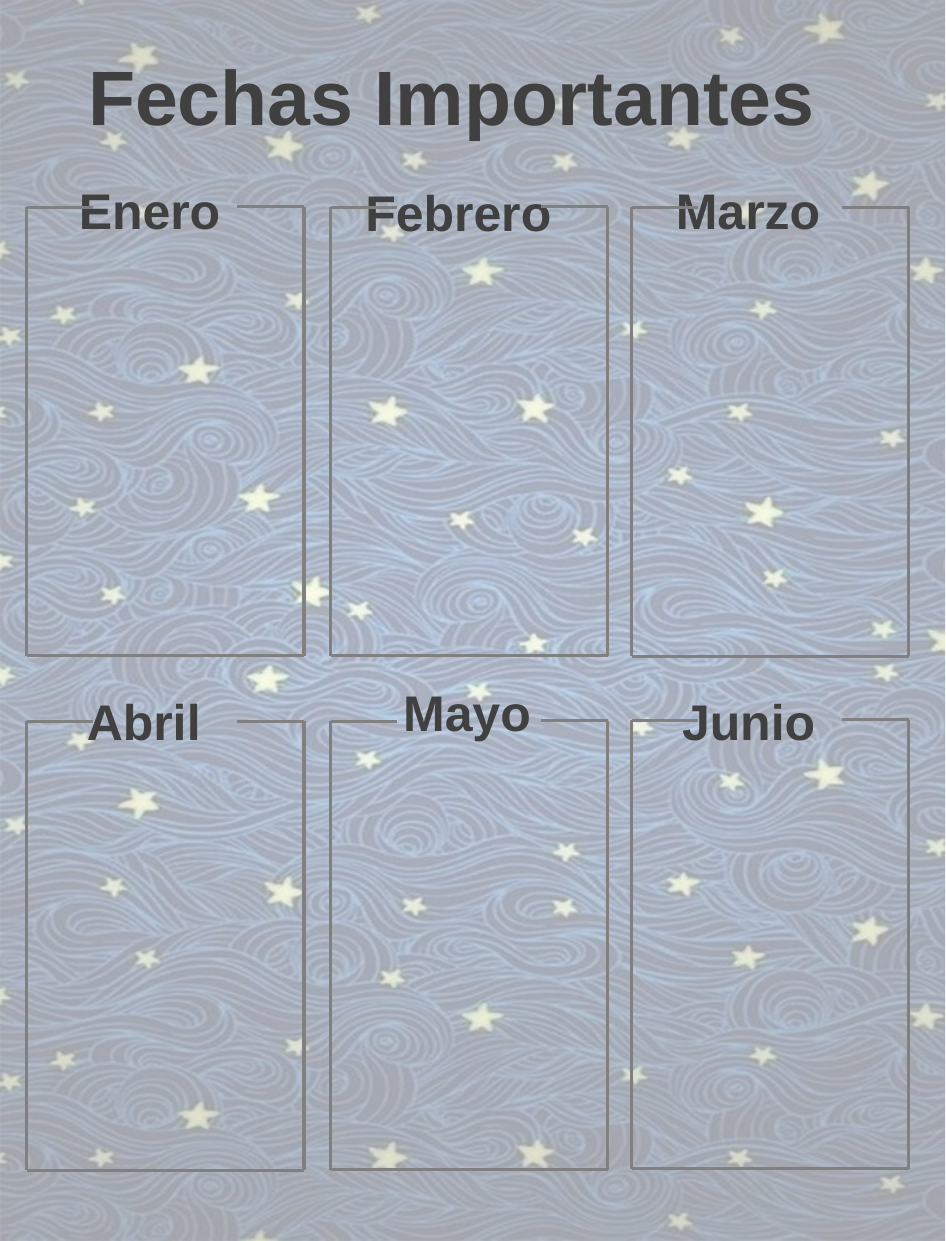

Fechas Importantes
Enero
Marzo
Febrero
Abril
Junio
Mayo